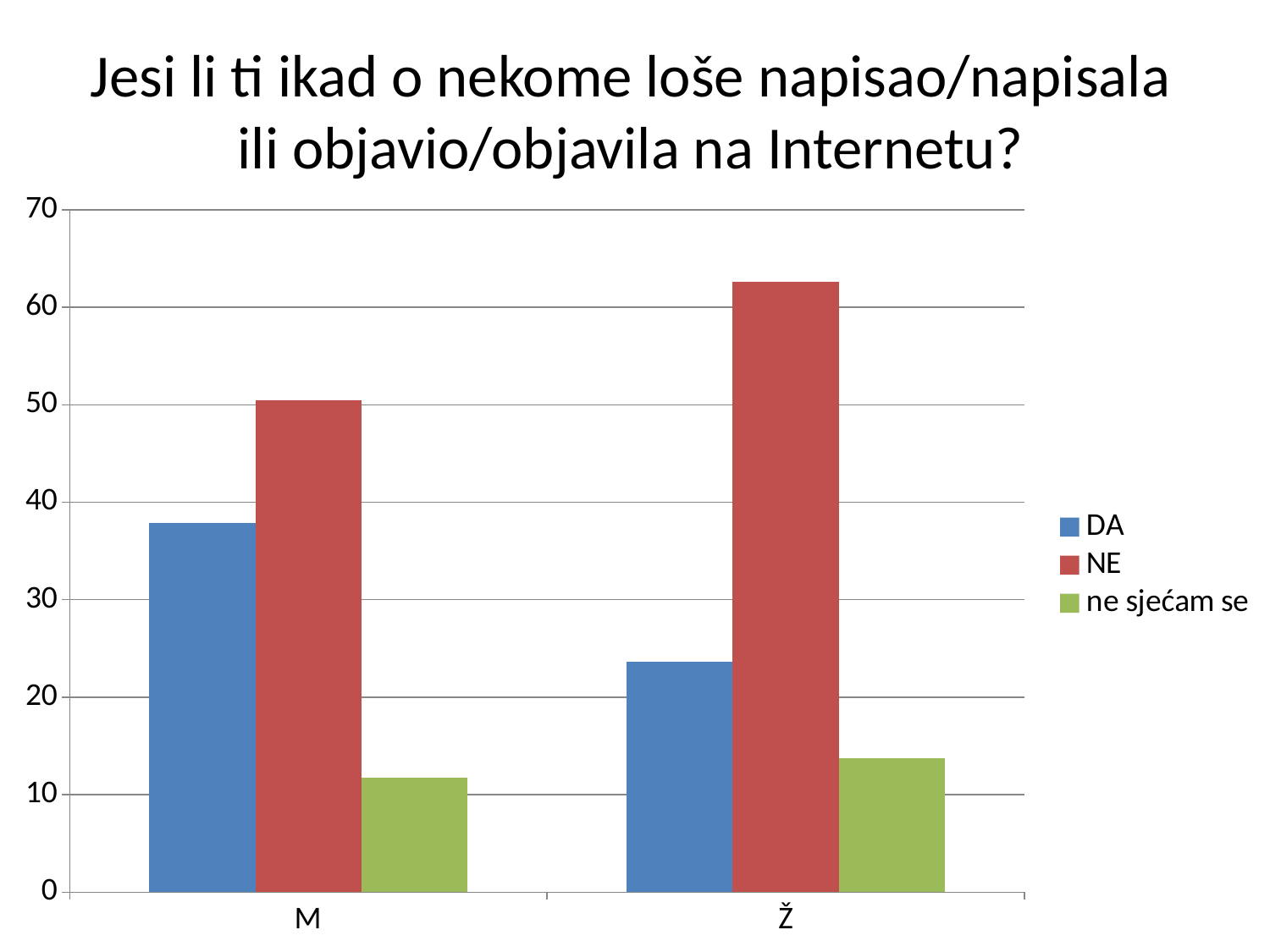

# Jesi li ti ikad o nekome loše napisao/napisala ili objavio/objavila na Internetu?

### Chart

| Category | DA | NE | ne sjećam se |
|---|---|---|---|
| M | 37.839999999999996 | 50.449999999999996 | 11.709999999999999 |
| Ž | 23.66 | 62.6 | 13.739999999999998 |